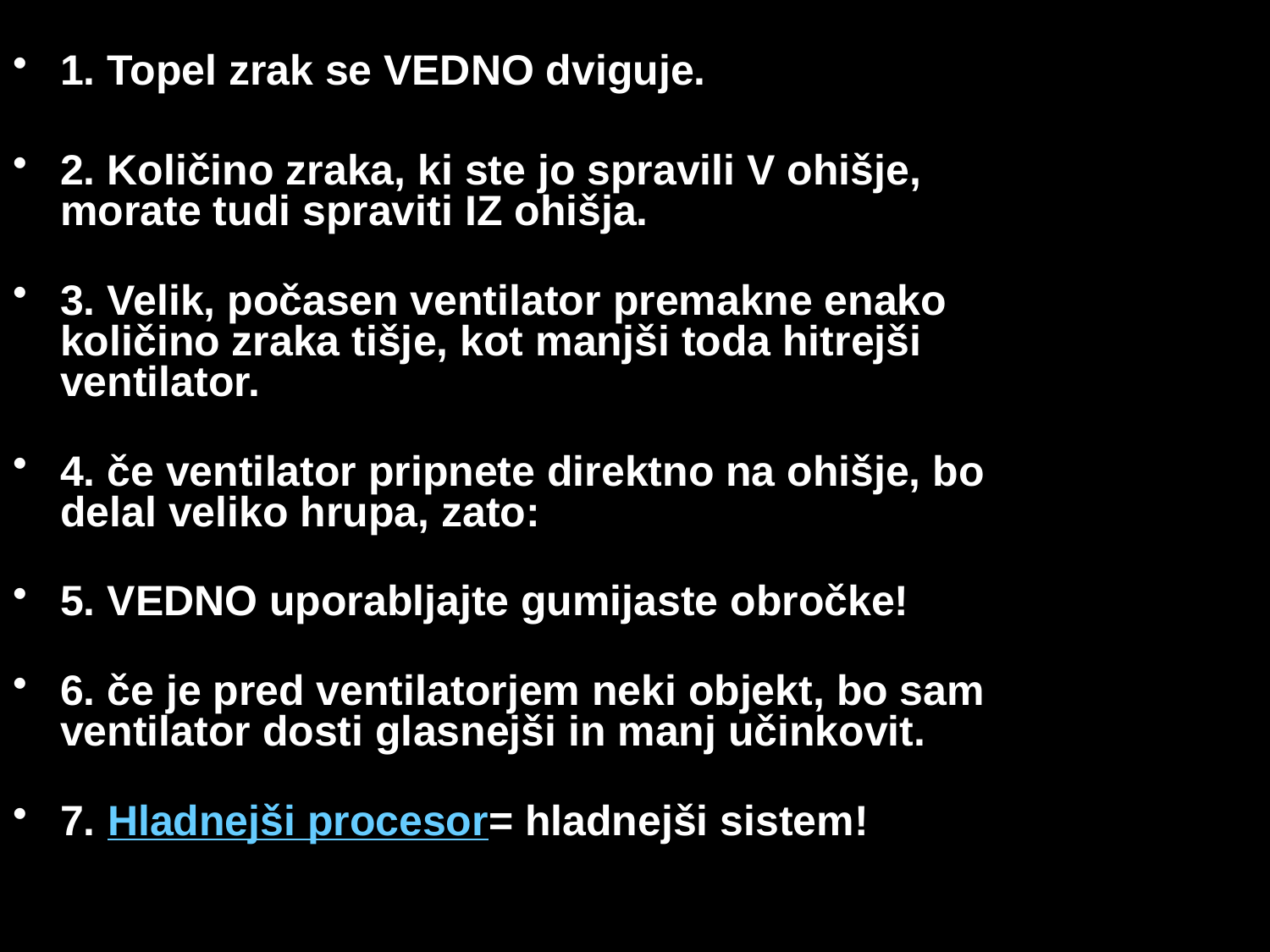

1. Topel zrak se VEDNO dviguje.
2. Količino zraka, ki ste jo spravili V ohišje, morate tudi spraviti IZ ohišja.
3. Velik, počasen ventilator premakne enako količino zraka tišje, kot manjši toda hitrejši ventilator.
4. če ventilator pripnete direktno na ohišje, bo delal veliko hrupa, zato:
5. VEDNO uporabljajte gumijaste obročke!
6. če je pred ventilatorjem neki objekt, bo sam ventilator dosti glasnejši in manj učinkovit.
7. Hladnejši procesor= hladnejši sistem!